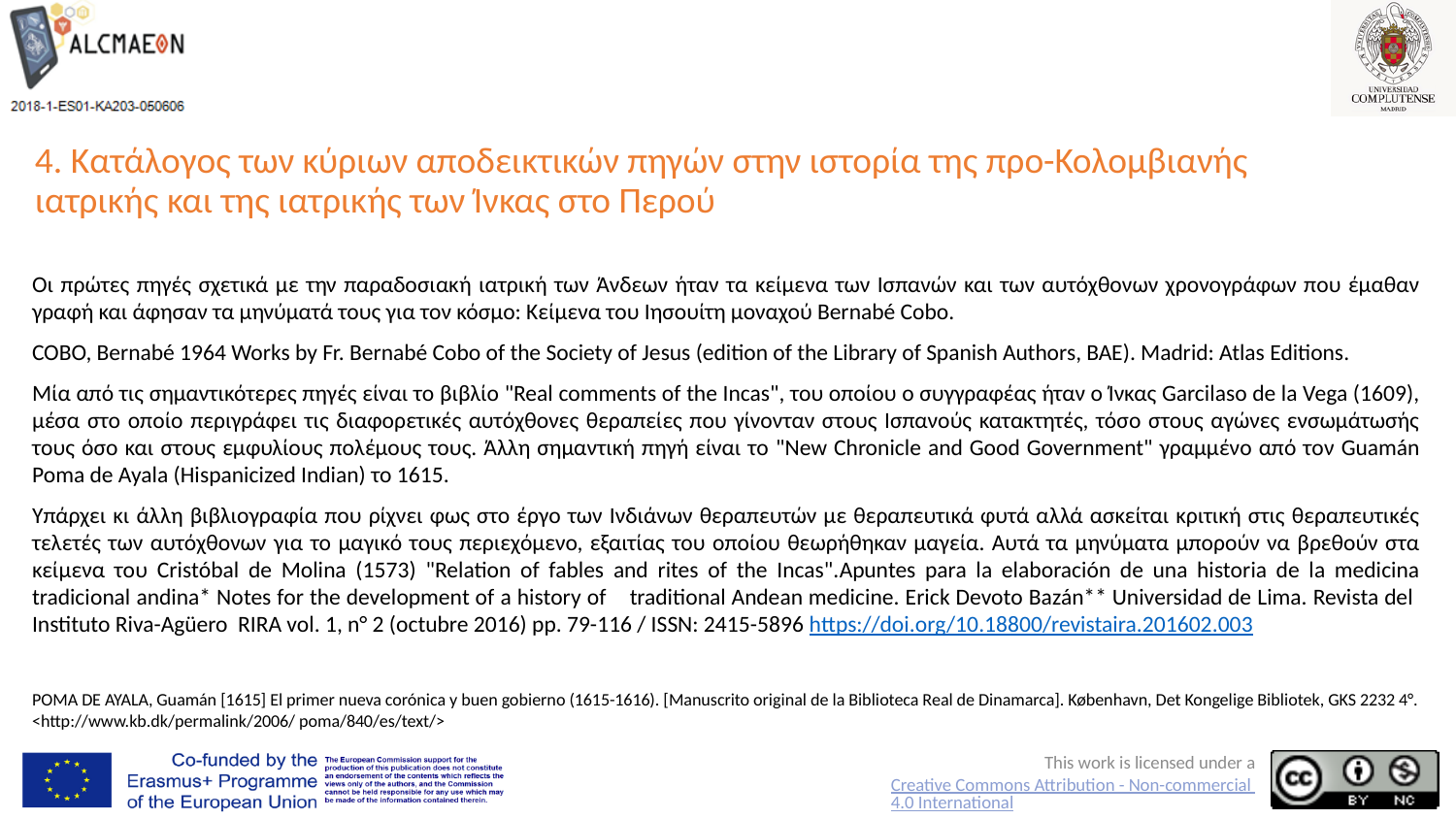

# 4. Κατάλογος των κύριων αποδεικτικών πηγών στην ιστορία της προ-Κολομβιανής ιατρικής και της ιατρικής των Ίνκας στο Περού

Οι πρώτες πηγές σχετικά με την παραδοσιακή ιατρική των Άνδεων ήταν τα κείμενα των Ισπανών και των αυτόχθονων χρονογράφων που έμαθαν γραφή και άφησαν τα μηνύματά τους για τον κόσμο: Κείμενα του Ιησουίτη μοναχού Bernabé Cobo.
COBO, Bernabé 1964 Works by Fr. Bernabé Cobo of the Society of Jesus (edition of the Library of Spanish Authors, BAE). Madrid: Atlas Editions.
Μία από τις σημαντικότερες πηγές είναι το βιβλίο "Real comments of the Incas", του οποίου ο συγγραφέας ήταν ο Ίνκας Garcilaso de la Vega (1609), μέσα στο οποίο περιγράφει τις διαφορετικές αυτόχθονες θεραπείες που γίνονταν στους Ισπανούς κατακτητές, τόσο στους αγώνες ενσωμάτωσής τους όσο και στους εμφυλίους πολέμους τους. Άλλη σημαντική πηγή είναι το "New Chronicle and Good Government" γραμμένο από τον Guamán Poma de Ayala (Hispanicized Indian) το 1615.
Υπάρχει κι άλλη βιβλιογραφία που ρίχνει φως στο έργο των Ινδιάνων θεραπευτών με θεραπευτικά φυτά αλλά ασκείται κριτική στις θεραπευτικές τελετές των αυτόχθονων για το μαγικό τους περιεχόμενο, εξαιτίας του οποίου θεωρήθηκαν μαγεία. Αυτά τα μηνύματα μπορούν να βρεθούν στα κείμενα του Cristóbal de Molina (1573) "Relation of fables and rites of the Incas".Apuntes para la elaboración de una historia de la medicina tradicional andina* Notes for the development of a history of    traditional Andean medicine. Erick Devoto Bazán** Universidad de Lima. Revista del  Instituto Riva-Agüero  RIRA vol. 1, n° 2 (octubre 2016) pp. 79-116 / ISSN: 2415-5896 https://doi.org/10.18800/revistaira.201602.003

POMA DE AYALA, Guamán [1615] El primer nueva corónica y buen gobierno (1615-1616). [Manuscrito original de la Biblioteca Real de Dinamarca]. København, Det Kongelige Bibliotek, GKS 2232 4°. <http://www.kb.dk/permalink/2006/ poma/840/es/text/>